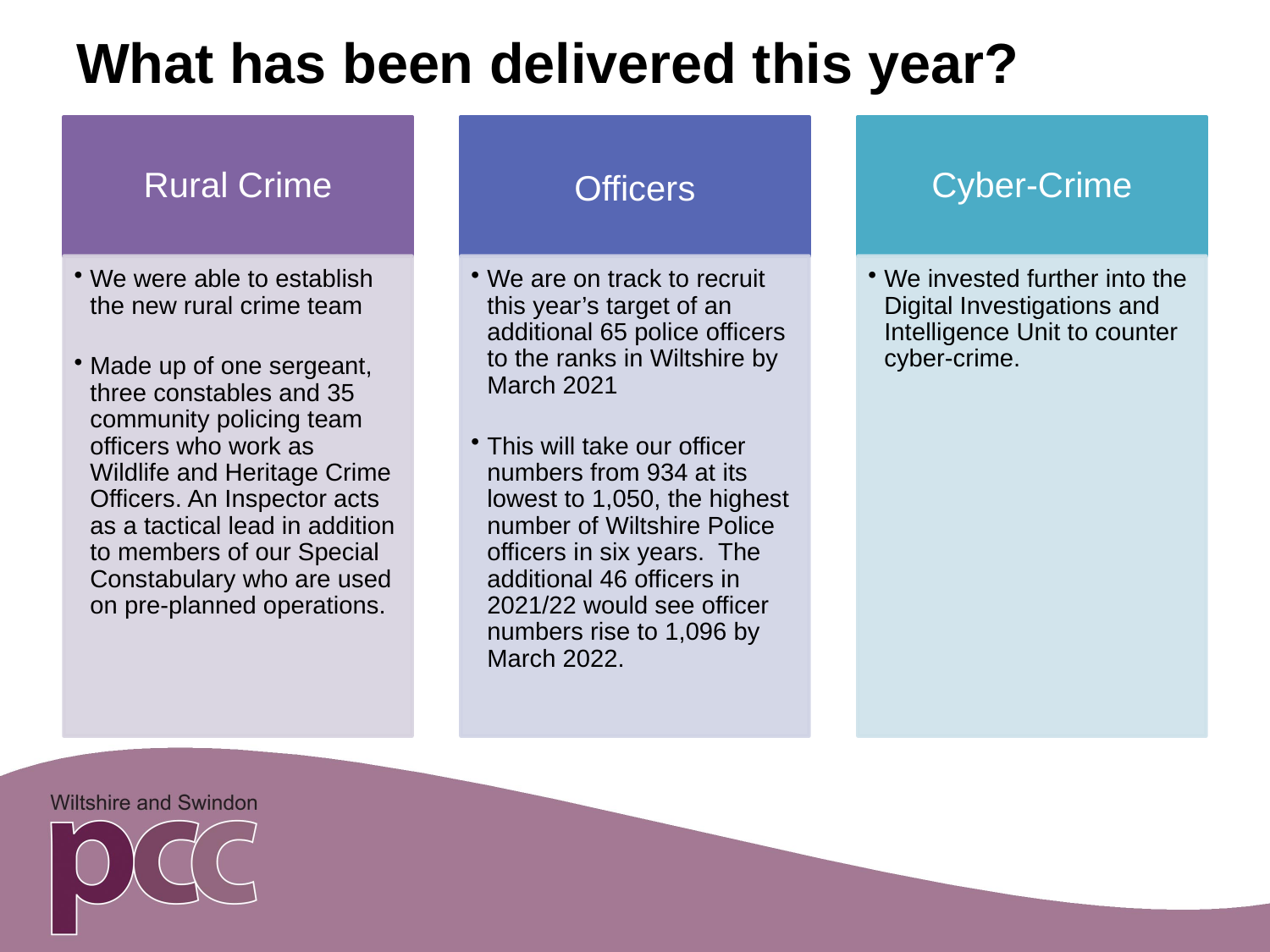

# What has been delivered this year?
Rural Crime
We were able to establish the new rural crime team

Made up of one sergeant, three constables and 35 community policing team officers who work as Wildlife and Heritage Crime Officers. An Inspector acts as a tactical lead in addition to members of our Special Constabulary who are used on pre-planned operations.

Officers

We are on track to recruit this year’s target of an additional 65 police officers to the ranks in Wiltshire by March 2021

This will take our officer numbers from 934 at its lowest to 1,050, the highest number of Wiltshire Police officers in six years.  The additional 46 officers in 2021/22 would see officer numbers rise to 1,096 by March 2022.
Cyber-Crime
We invested further into the Digital Investigations and Intelligence Unit to counter cyber-crime.